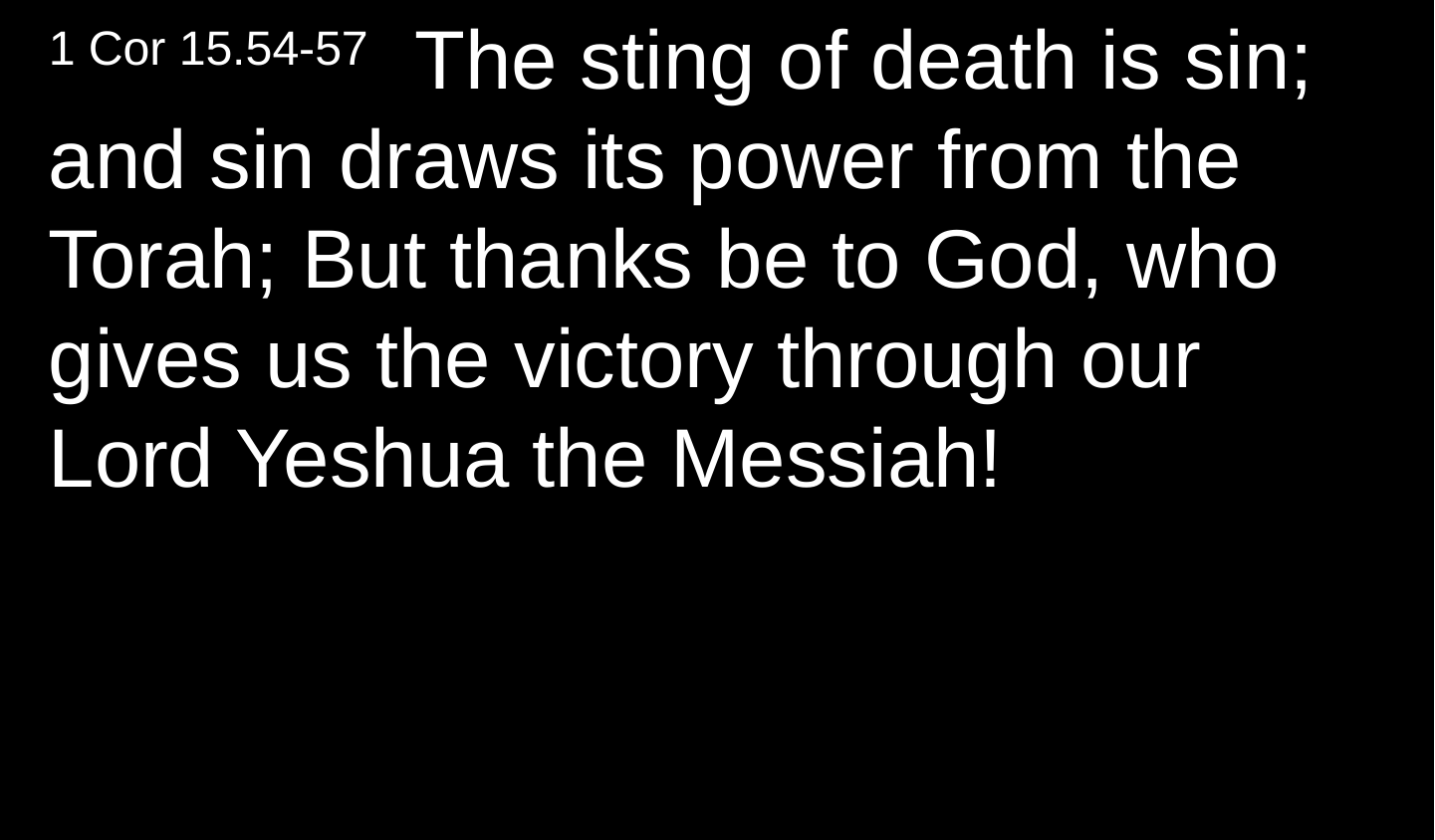

1 Cor 15.54-57  The sting of death is sin; and sin draws its power from the Torah; But thanks be to God, who gives us the victory through our Lord Yeshua the Messiah!